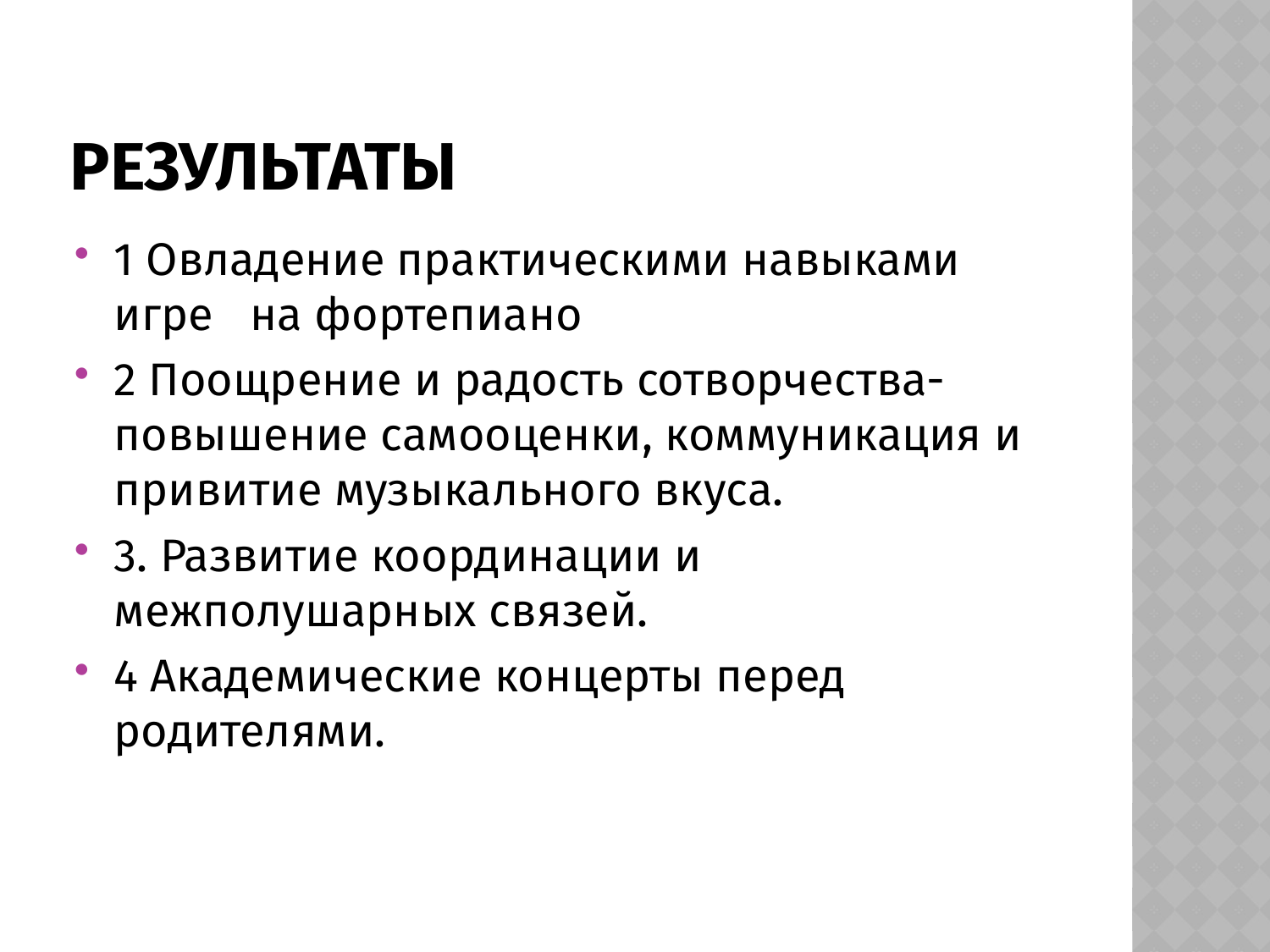

# Результаты
1 Овладение практическими навыками игре   на фортепиано
2 Поощрение и радость сотворчества-повышение самооценки, коммуникация и привитие музыкального вкуса.
3. Развитие координации и межполушарных связей.
4 Академические концерты перед родителями.